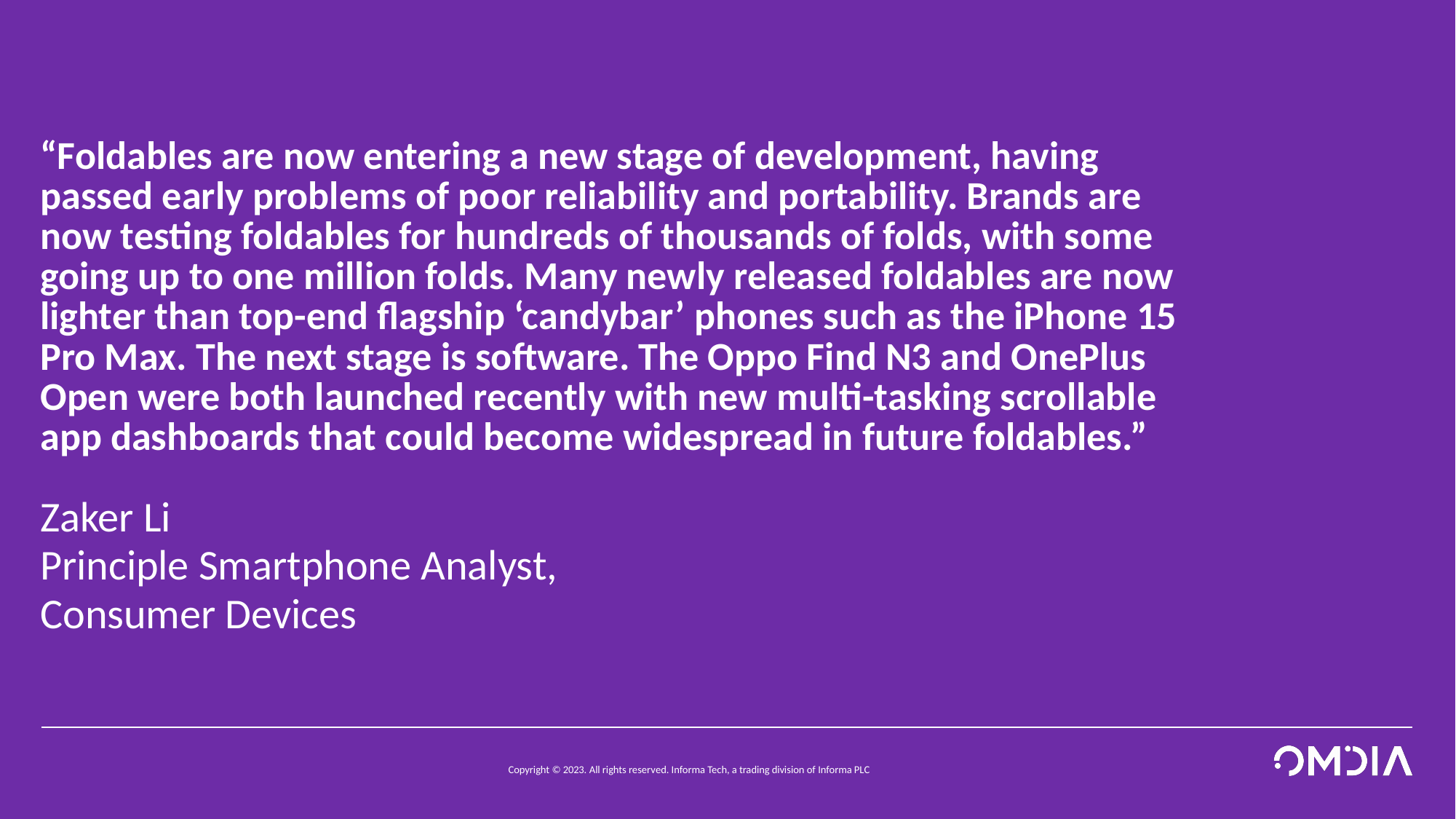

# “Foldables are now entering a new stage of development, having passed early problems of poor reliability and portability. Brands are now testing foldables for hundreds of thousands of folds, with some going up to one million folds. Many newly released foldables are now lighter than top-end flagship ‘candybar’ phones such as the iPhone 15 Pro Max. The next stage is software. The Oppo Find N3 and OnePlus Open were both launched recently with new multi-tasking scrollable app dashboards that could become widespread in future foldables.”
Zaker Li
Principle Smartphone Analyst, Consumer Devices